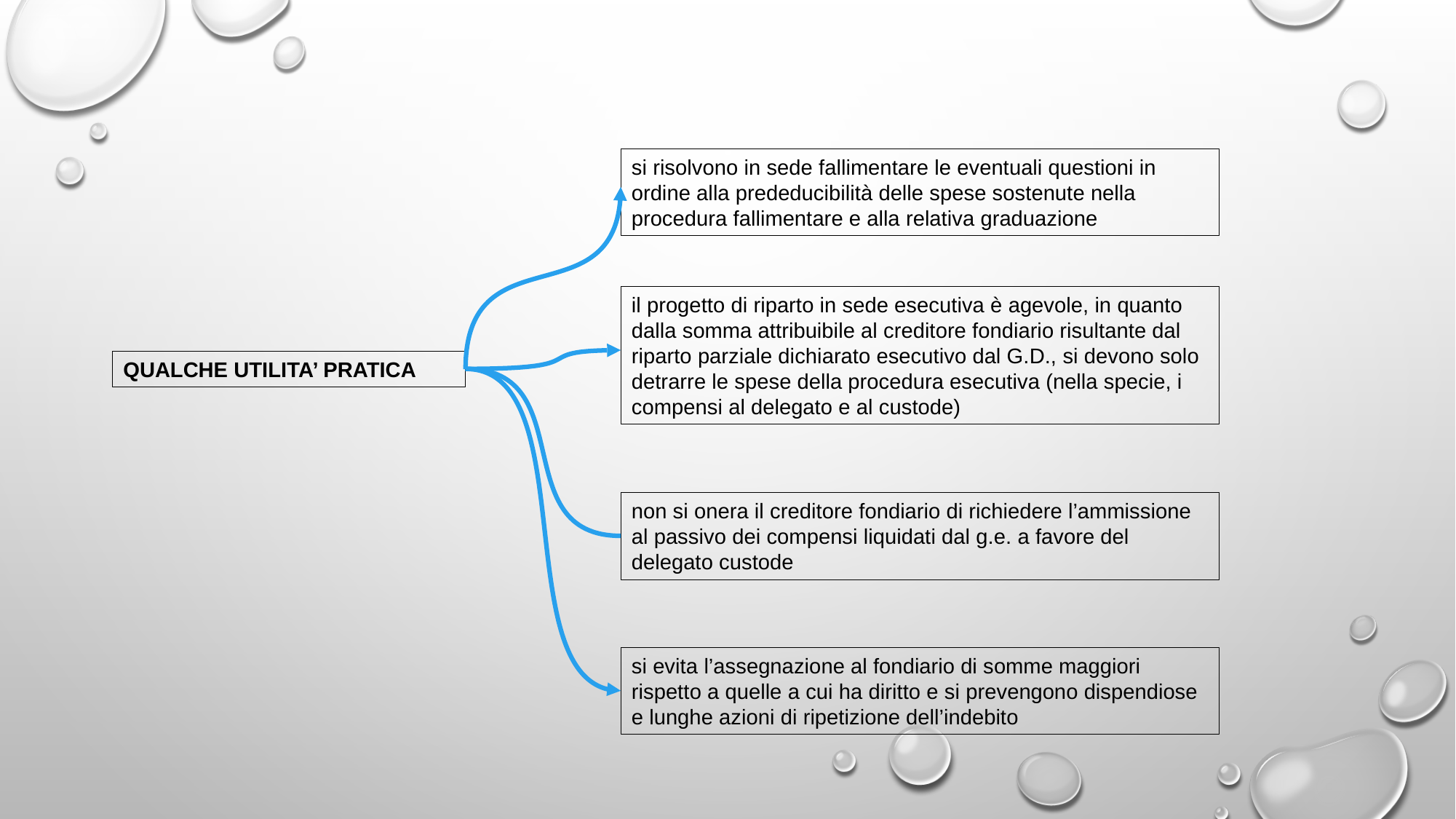

si risolvono in sede fallimentare le eventuali questioni in ordine alla prededucibilità delle spese sostenute nella procedura fallimentare e alla relativa graduazione
il progetto di riparto in sede esecutiva è agevole, in quanto dalla somma attribuibile al creditore fondiario risultante dal riparto parziale dichiarato esecutivo dal G.D., si devono solo detrarre le spese della procedura esecutiva (nella specie, i compensi al delegato e al custode)
QUALCHE UTILITA’ PRATICA
non si onera il creditore fondiario di richiedere l’ammissione al passivo dei compensi liquidati dal g.e. a favore del delegato custode
si evita l’assegnazione al fondiario di somme maggiori rispetto a quelle a cui ha diritto e si prevengono dispendiose e lunghe azioni di ripetizione dell’indebito